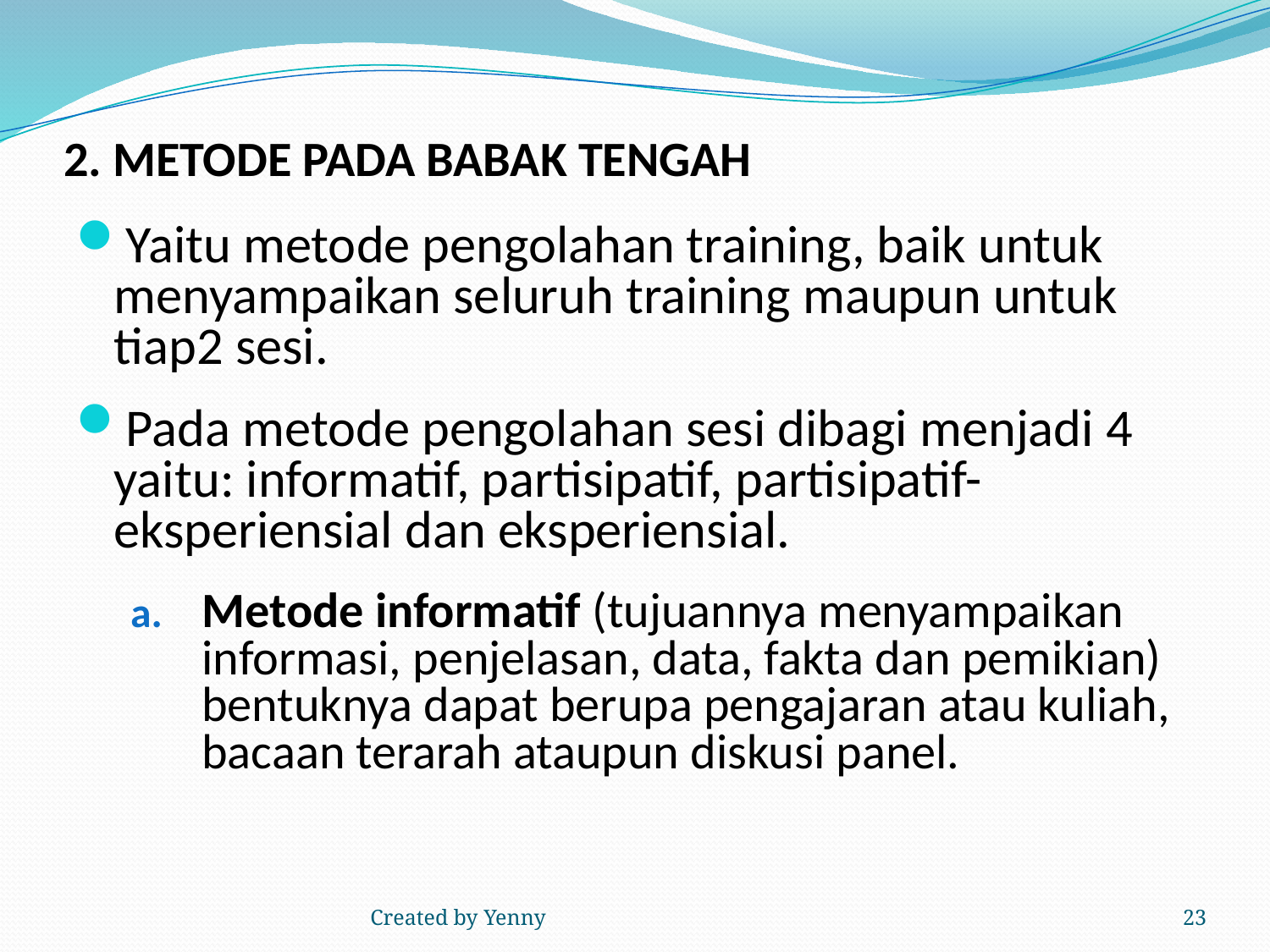

# 2. METODE PADA BABAK TENGAH
Yaitu metode pengolahan training, baik untuk menyampaikan seluruh training maupun untuk tiap2 sesi.
Pada metode pengolahan sesi dibagi menjadi 4 yaitu: informatif, partisipatif, partisipatif-eksperiensial dan eksperiensial.
Metode informatif (tujuannya menyampaikan informasi, penjelasan, data, fakta dan pemikian) bentuknya dapat berupa pengajaran atau kuliah, bacaan terarah ataupun diskusi panel.
Created by Yenny
23